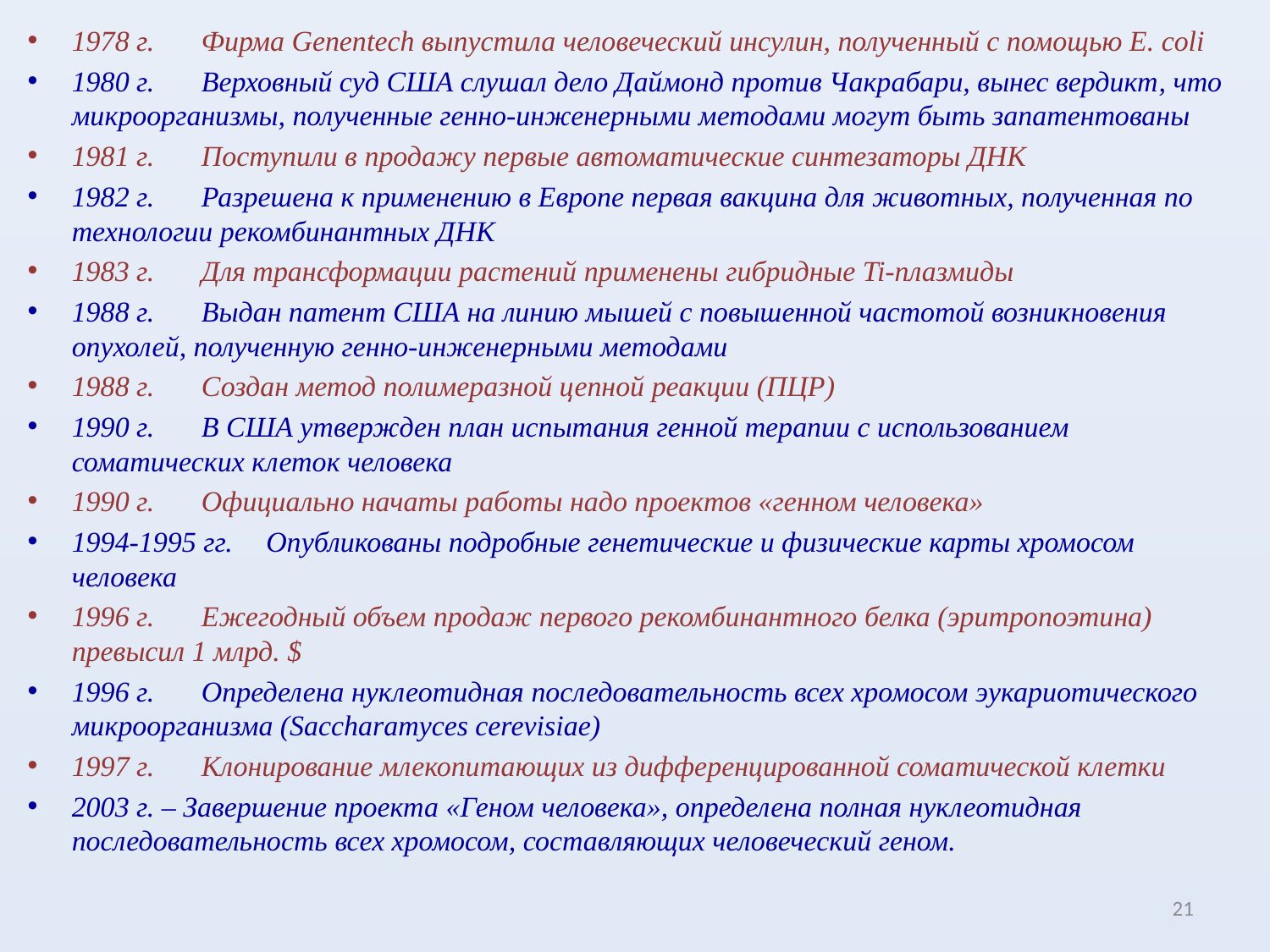

1978 г. 	Фирма Genentech выпустила человеческий инсулин, полученный с помощью E. coli
1980 г. 	Верховный суд США слушал дело Даймонд против Чакрабари, вынес вердикт, что микроорганизмы, полученные генно-инженерными методами могут быть запатентованы
1981 г. 	Поступили в продажу первые автоматические синтезаторы ДНК
1982 г. 	Разрешена к применению в Европе первая вакцина для животных, полученная по технологии рекомбинантных ДНК
1983 г. 	Для трансформации растений применены гибридные Ti-плазмиды
1988 г. 	Выдан патент США на линию мышей с повышенной частотой возникновения опухолей, полученную генно-инженерными методами
1988 г. 	Создан метод полимеразной цепной реакции (ПЦР)
1990 г. 	В США утвержден план испытания генной терапии с использованием соматических клеток человека
1990 г. 	Официально начаты работы надо проектов «генном человека»
1994-1995 гг. 	Опубликованы подробные генетические и физические карты хромосом человека
1996 г. 	Ежегодный объем продаж первого рекомбинантного белка (эритропоэтина) превысил 1 млрд. $
1996 г. 	Определена нуклеотидная последовательность всех хромосом эукариотического микроорганизма (Saccharamyces cerevisiae)
1997 г. 	Клонирование млекопитающих из дифференцированной соматической клетки
2003 г. – Завершение проекта «Геном человека», определена полная нуклеотидная последовательность всех хромосом, составляющих человеческий геном.

21